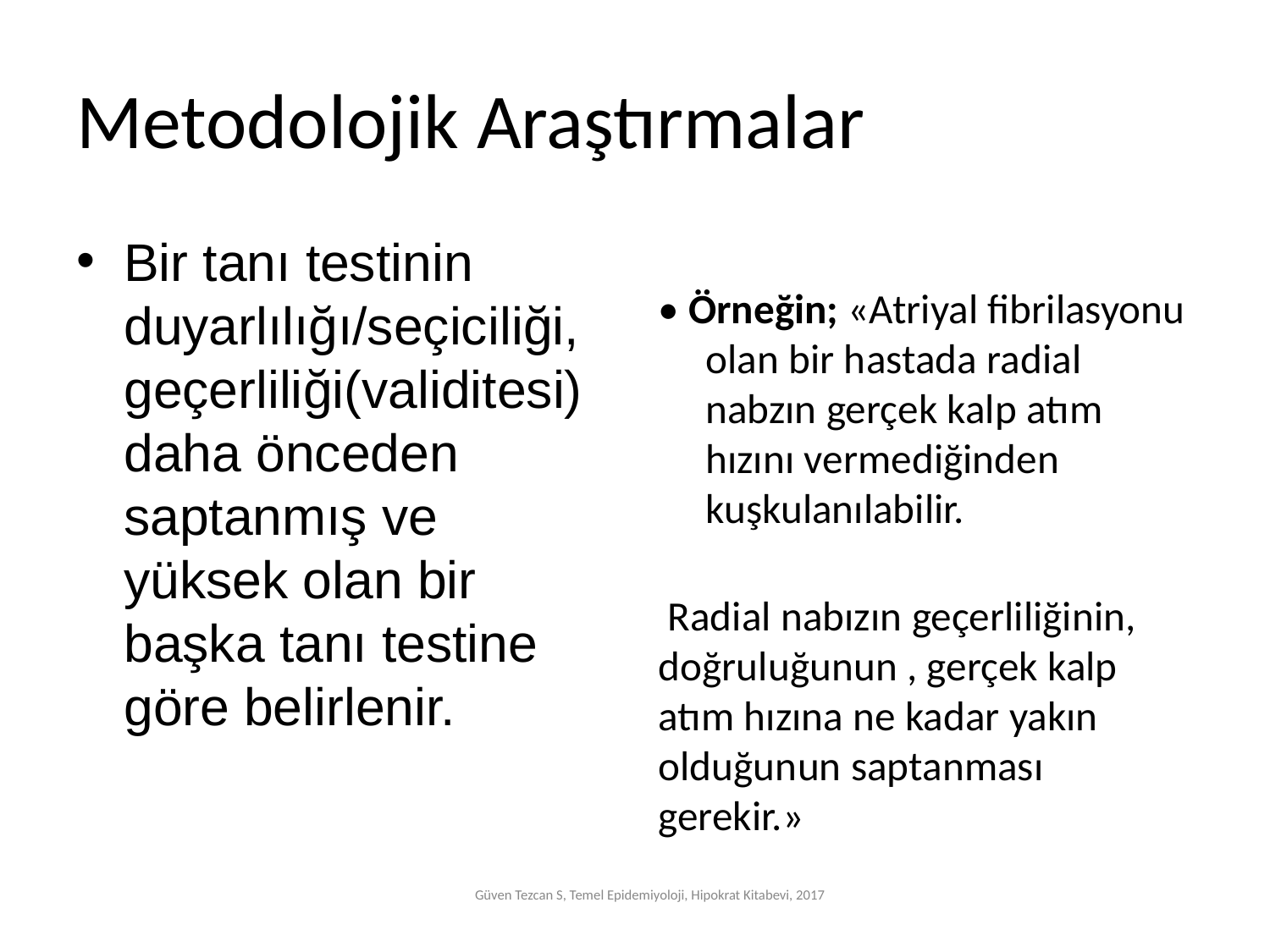

# Metodolojik Araştırmalar
Bir tanı testinin duyarlılığı/seçiciliği, geçerliliği(validitesi) daha önceden saptanmış ve yüksek olan bir başka tanı testine göre belirlenir.

• Örneğin; «Atriyal fibrilasyonu olan bir hastada radial nabzın gerçek kalp atım hızını vermediğinden kuşkulanılabilir.

 Radial nabızın geçerliliğinin, doğruluğunun , gerçek kalp atım hızına ne kadar yakın olduğunun saptanması gerekir.»

Güven Tezcan S, Temel Epidemiyoloji, Hipokrat Kitabevi, 2017